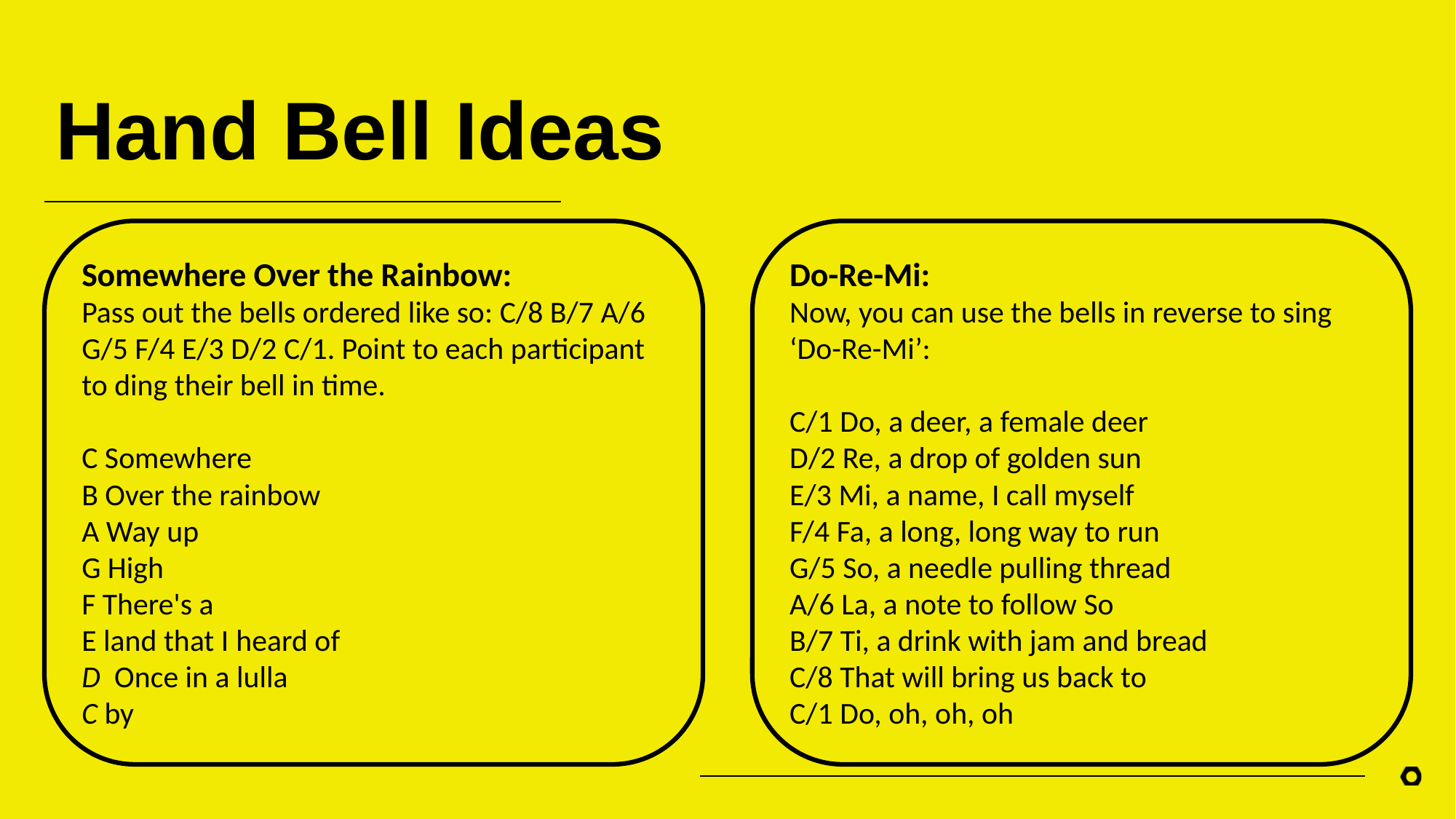

# Hand Bell Ideas
Do-Re-Mi:
Now, you can use the bells in reverse to sing ‘Do-Re-Mi’:

C/1 Do, a deer, a female deer
D/2 Re, a drop of golden sun
E/3 Mi, a name, I call myself
F/4 Fa, a long, long way to run
G/5 So, a needle pulling thread
A/6 La, a note to follow So
B/7 Ti, a drink with jam and bread
C/8 That will bring us back to
C/1 Do, oh, oh, oh

Somewhere Over the Rainbow:
Pass out the bells ordered like so: C/8 B/7 A/6 G/5 F/4 E/3 D/2 C/1. Point to each participant to ding their bell in time.

C Somewhere
B Over the rainbow
A Way up
G High
F There's a
E land that I heard of
D  Once in a lulla
C by